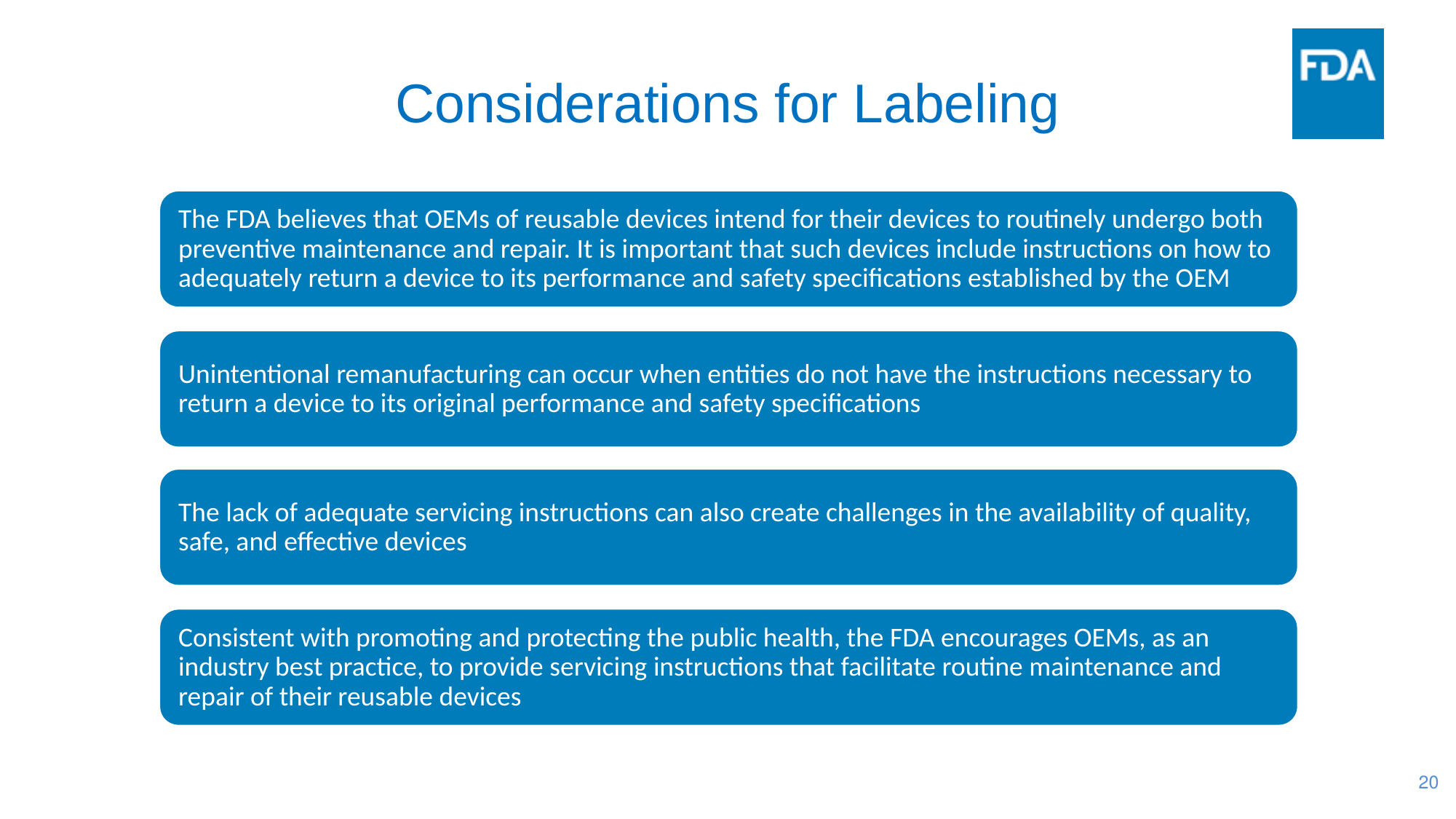

# Considerations for Labeling
The FDA believes that OEMs of reusable devices intend for their devices to routinely undergo both preventive maintenance and repair. It is important that such devices include instructions on how to adequately return a device to its performance and safety specifications established by the OEM
Unintentional remanufacturing can occur when entities do not have the instructions necessary to return a device to its original performance and safety specifications
The lack of adequate servicing instructions can also create challenges in the availability of quality, safe, and effective devices
Consistent with promoting and protecting the public health, the FDA encourages OEMs, as an industry best practice, to provide servicing instructions that facilitate routine maintenance and repair of their reusable devices